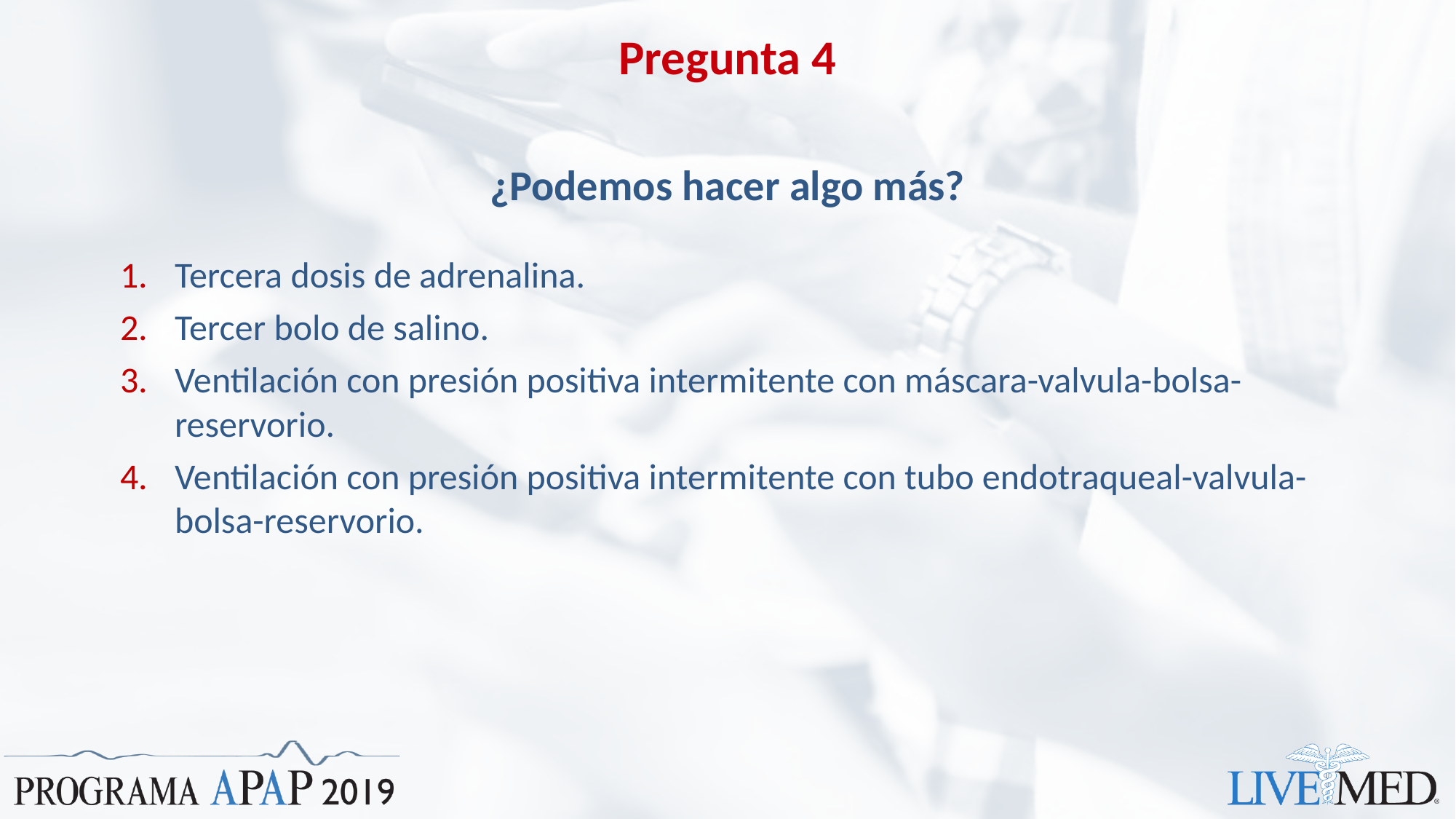

# Pregunta 4
¿Podemos hacer algo más?
Tercera dosis de adrenalina.
Tercer bolo de salino.
Ventilación con presión positiva intermitente con máscara-valvula-bolsa-reservorio.
Ventilación con presión positiva intermitente con tubo endotraqueal-valvula-bolsa-reservorio.